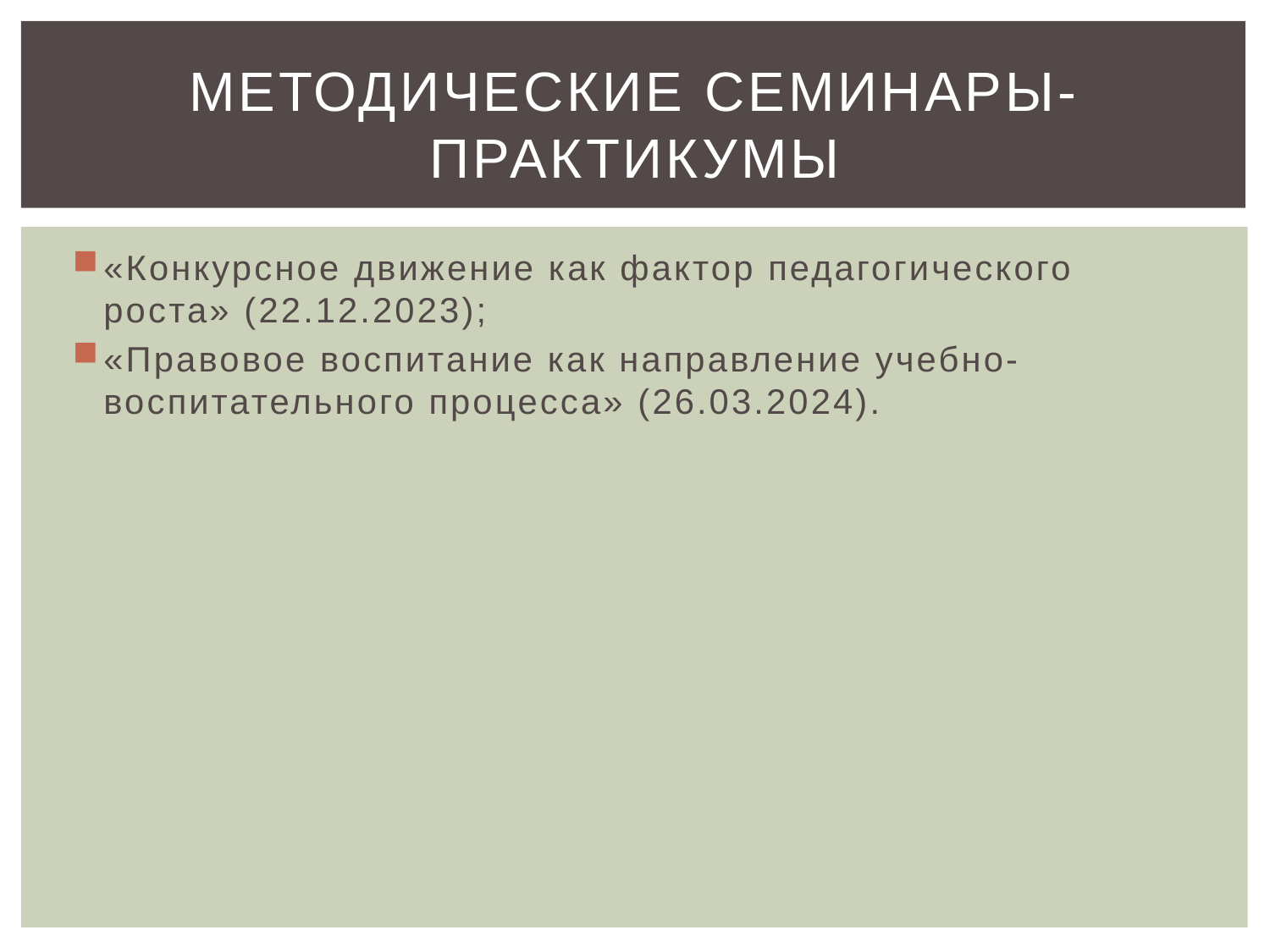

# Методические семинары-практикумы
«Конкурсное движение как фактор педагогического роста» (22.12.2023);
«Правовое воспитание как направление учебно-воспитательного процесса» (26.03.2024).